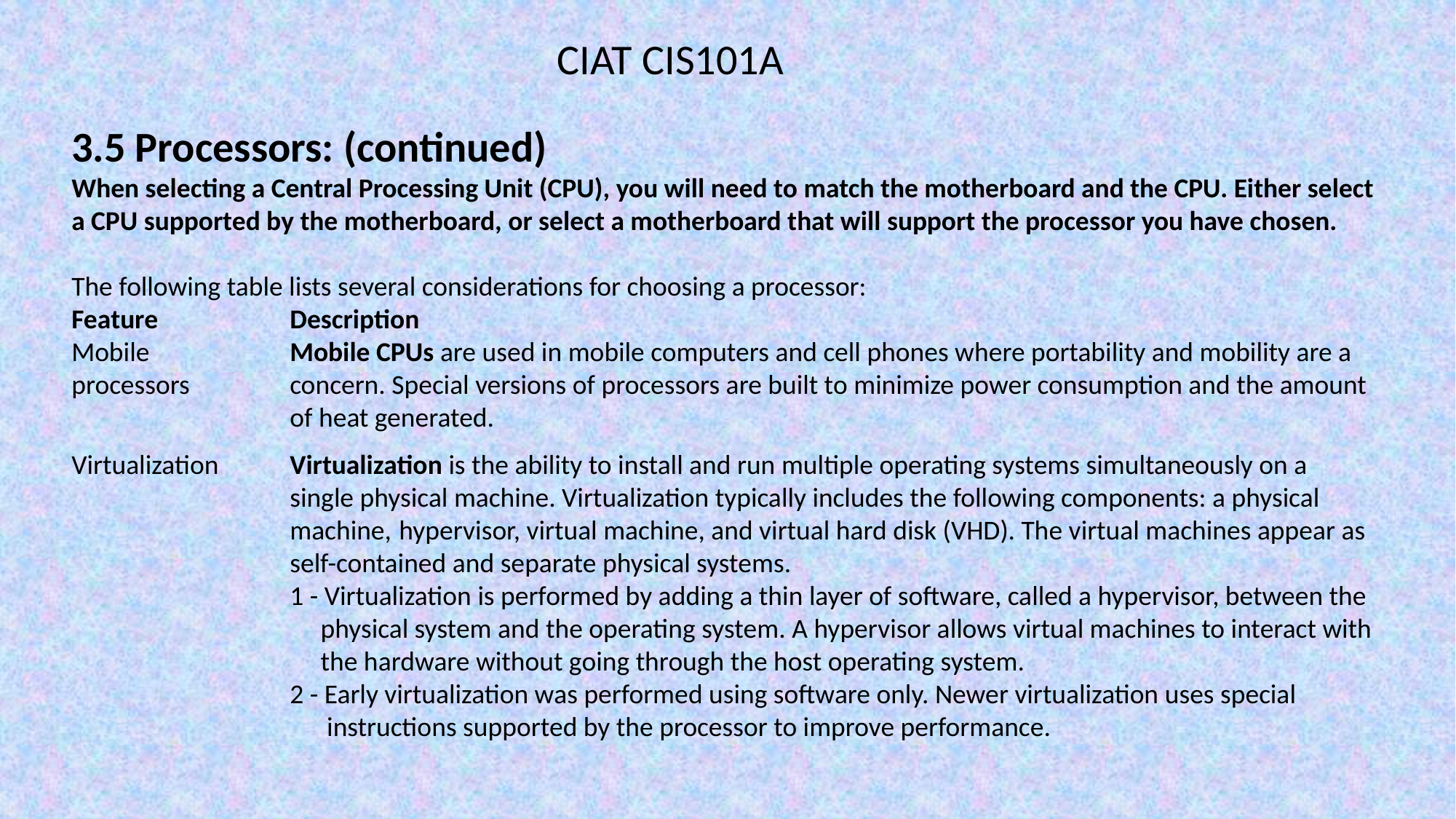

CIAT CIS101A
3.5 Processors: (continued)
When selecting a Central Processing Unit (CPU), you will need to match the motherboard and the CPU. Either select a CPU supported by the motherboard, or select a motherboard that will support the processor you have chosen.

The following table lists several considerations for choosing a processor:
Feature		Description
Mobile		Mobile CPUs are used in mobile computers and cell phones where portability and mobility are a processors	concern. Special versions of processors are built to minimize power consumption and the amount 		of heat generated.

Virtualization	Virtualization is the ability to install and run multiple operating systems simultaneously on a 		single physical machine. Virtualization typically includes the following components: a physical 		machine, 	hypervisor, virtual machine, and virtual hard disk (VHD). The virtual machines appear as 		self-contained and separate physical systems.
		1 - Virtualization is performed by adding a thin layer of software, called a hypervisor, between the 		     physical system and the operating system. A hypervisor allows virtual machines to interact with 		     the hardware without going through the host operating system.
		2 - Early virtualization was performed using software only. Newer virtualization uses special 		      instructions supported by the processor to improve performance.